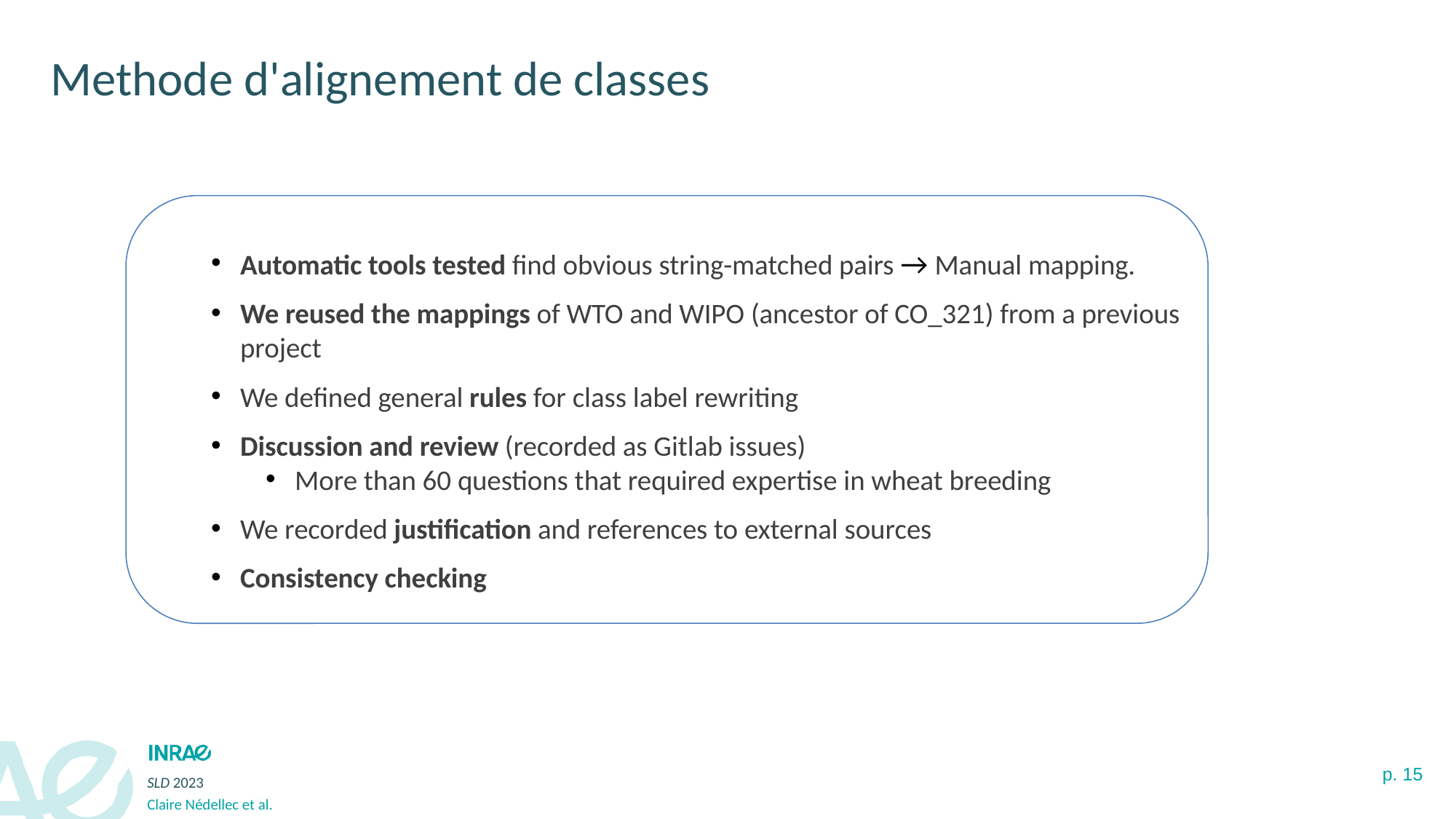

Methode d'alignement de classes

Automatic tools tested find obvious string-matched pairs → Manual mapping.
We reused the mappings of WTO and WIPO (ancestor of CO_321) from a previous project
We defined general rules for class label rewriting
Discussion and review (recorded as Gitlab issues)
More than 60 questions that required expertise in wheat breeding
We recorded justification and references to external sources
Consistency checking